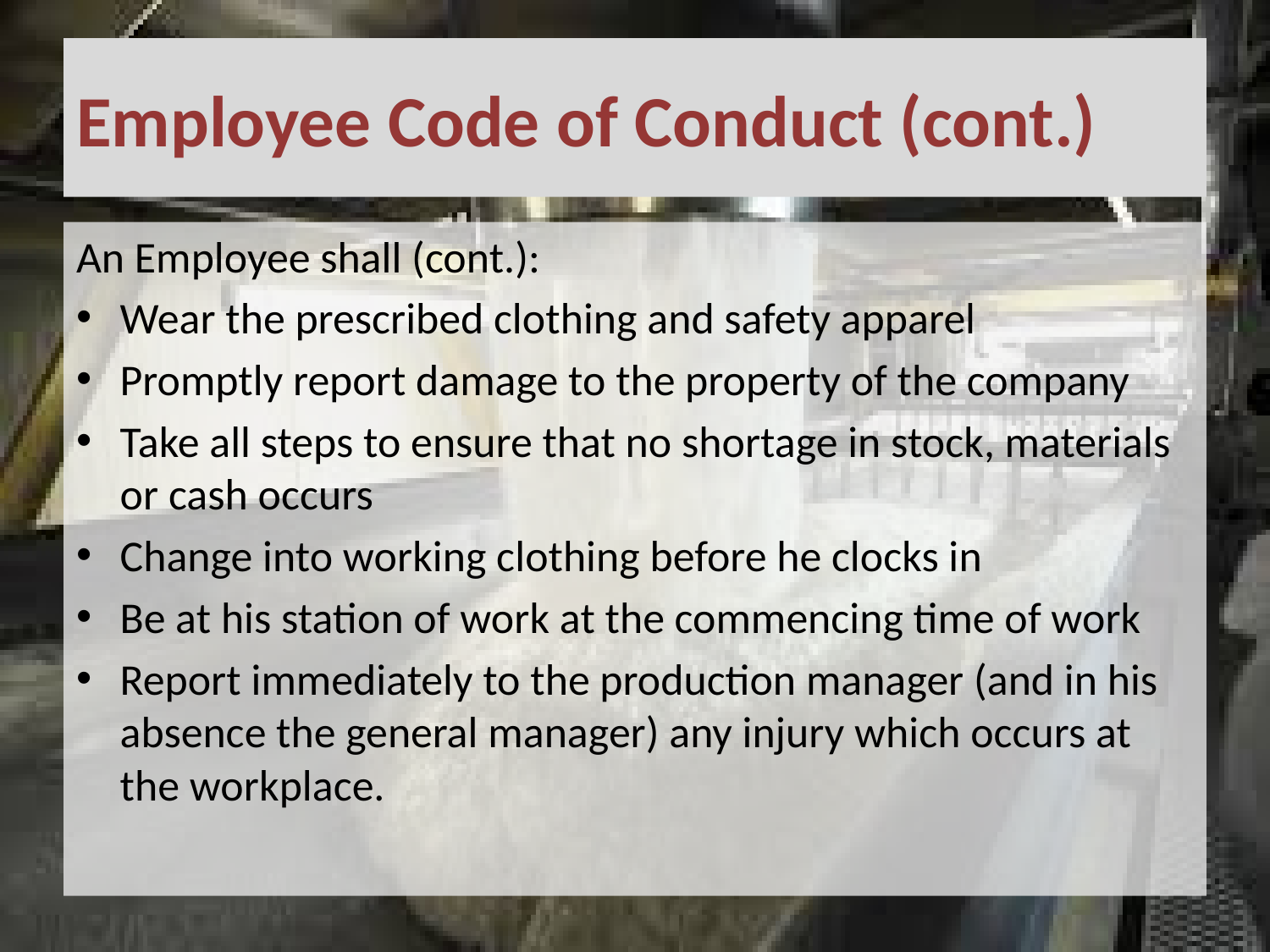

# Employee Code of Conduct (cont.)
An Employee shall (cont.):
Wear the prescribed clothing and safety apparel
Promptly report damage to the property of the company
Take all steps to ensure that no shortage in stock, materials or cash occurs
Change into working clothing before he clocks in
Be at his station of work at the commencing time of work
Report immediately to the production manager (and in his absence the general manager) any injury which occurs at the workplace.